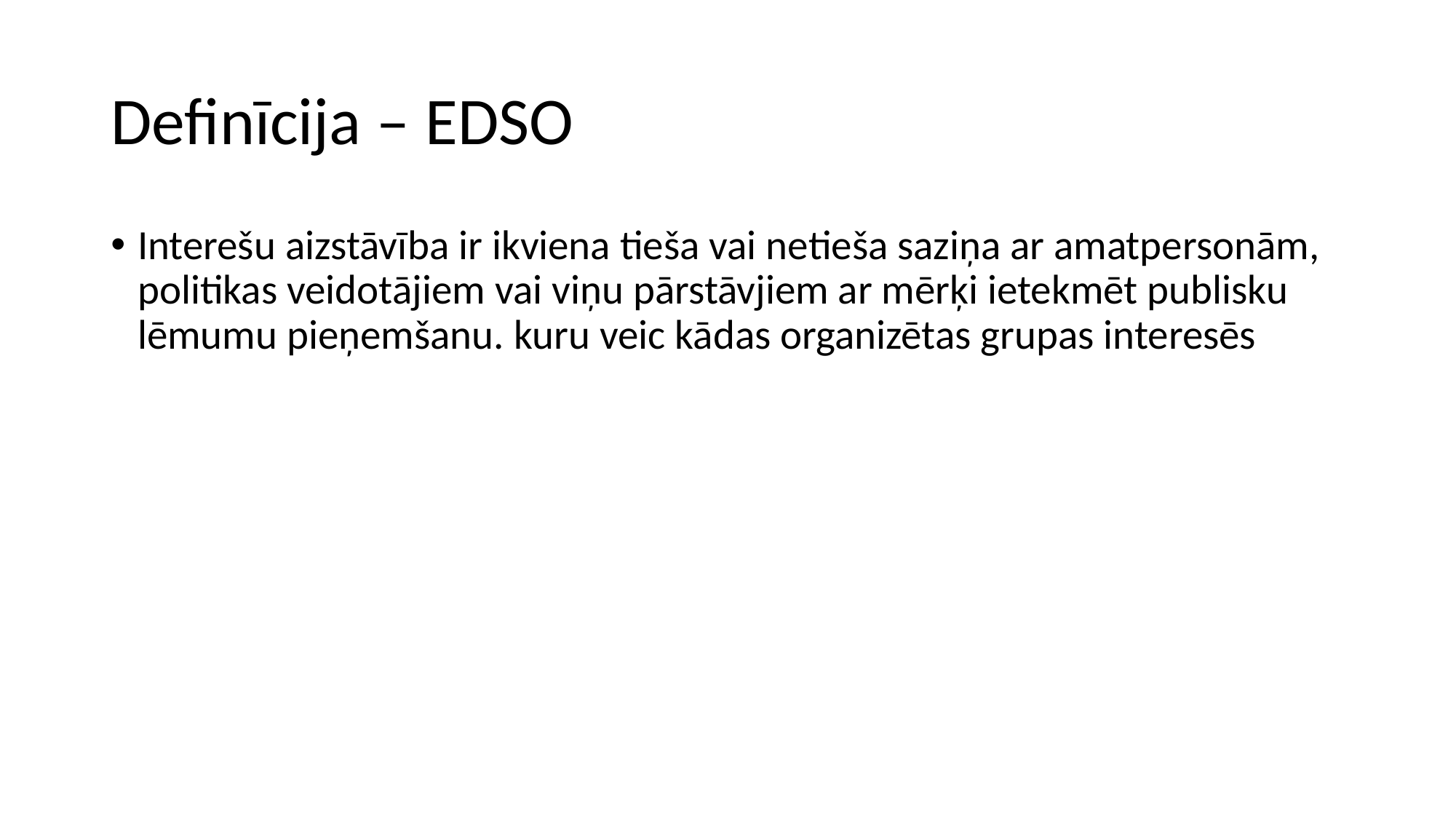

# Definīcija – EDSO
Interešu aizstāvība ir ikviena tieša vai netieša saziņa ar amatpersonām, politikas veidotājiem vai viņu pārstāvjiem ar mērķi ietekmēt publisku lēmumu pieņemšanu. kuru veic kādas organizētas grupas interesēs